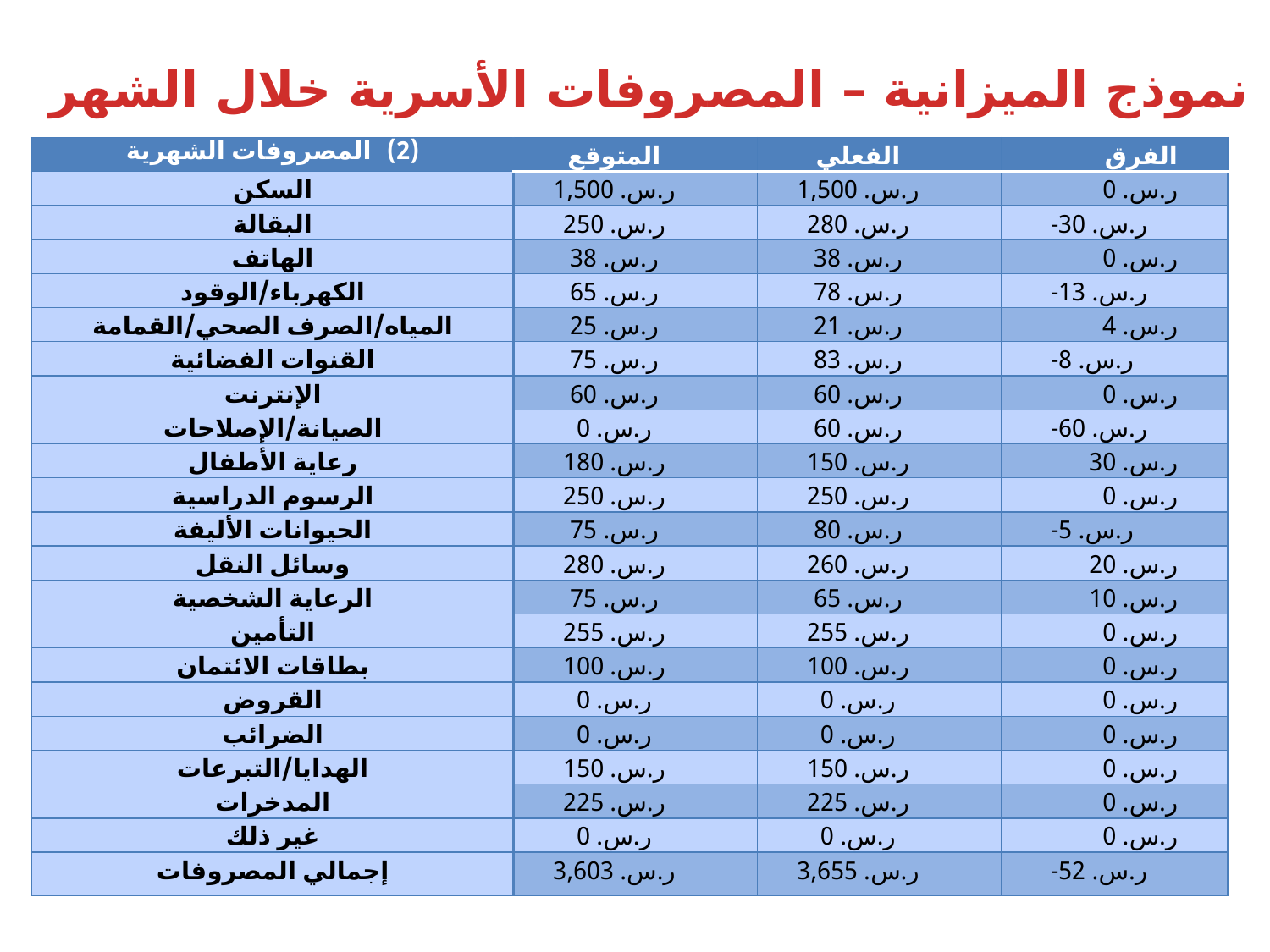

نموذج الميزانية – المصروفات الأسرية خلال الشهر
| المصروفات الشهرية | المتوقع | الفعلي | الفرق |
| --- | --- | --- | --- |
| السكن | ر.س.‏ 1,500 | ر.س.‏ 1,500 | ر.س.‏ 0 |
| البقالة | ر.س.‏ 250 | ر.س.‏ 280 | -ر.س.‏ 30 |
| الهاتف | ر.س.‏ 38 | ر.س.‏ 38 | ر.س.‏ 0 |
| الكهرباء/الوقود | ر.س.‏ 65 | ر.س.‏ 78 | -ر.س.‏ 13 |
| المياه/الصرف الصحي/القمامة | ر.س.‏ 25 | ر.س.‏ 21 | ر.س.‏ 4 |
| القنوات الفضائية | ر.س.‏ 75 | ر.س.‏ 83 | -ر.س.‏ 8 |
| الإنترنت | ر.س.‏ 60 | ر.س.‏ 60 | ر.س.‏ 0 |
| الصيانة/الإصلاحات | ر.س.‏ 0 | ر.س.‏ 60 | -ر.س.‏ 60 |
| رعاية الأطفال | ر.س.‏ 180 | ر.س.‏ 150 | ر.س.‏ 30 |
| الرسوم الدراسية | ر.س.‏ 250 | ر.س.‏ 250 | ر.س.‏ 0 |
| الحيوانات الأليفة | ر.س.‏ 75 | ر.س.‏ 80 | -ر.س.‏ 5 |
| وسائل النقل | ر.س.‏ 280 | ر.س.‏ 260 | ر.س.‏ 20 |
| الرعاية الشخصية | ر.س.‏ 75 | ر.س.‏ 65 | ر.س.‏ 10 |
| التأمين | ر.س.‏ 255 | ر.س.‏ 255 | ر.س.‏ 0 |
| بطاقات الائتمان | ر.س.‏ 100 | ر.س.‏ 100 | ر.س.‏ 0 |
| القروض | ر.س.‏ 0 | ر.س.‏ 0 | ر.س.‏ 0 |
| الضرائب | ر.س.‏ 0 | ر.س.‏ 0 | ر.س.‏ 0 |
| الهدايا/التبرعات | ر.س.‏ 150 | ر.س.‏ 150 | ر.س.‏ 0 |
| المدخرات | ر.س.‏ 225 | ر.س.‏ 225 | ر.س.‏ 0 |
| غير ذلك | ر.س.‏ 0 | ر.س.‏ 0 | ر.س.‏ 0 |
| إجمالي المصروفات | ر.س.‏ 3,603 | ر.س.‏ 3,655 | -ر.س.‏ 52 |